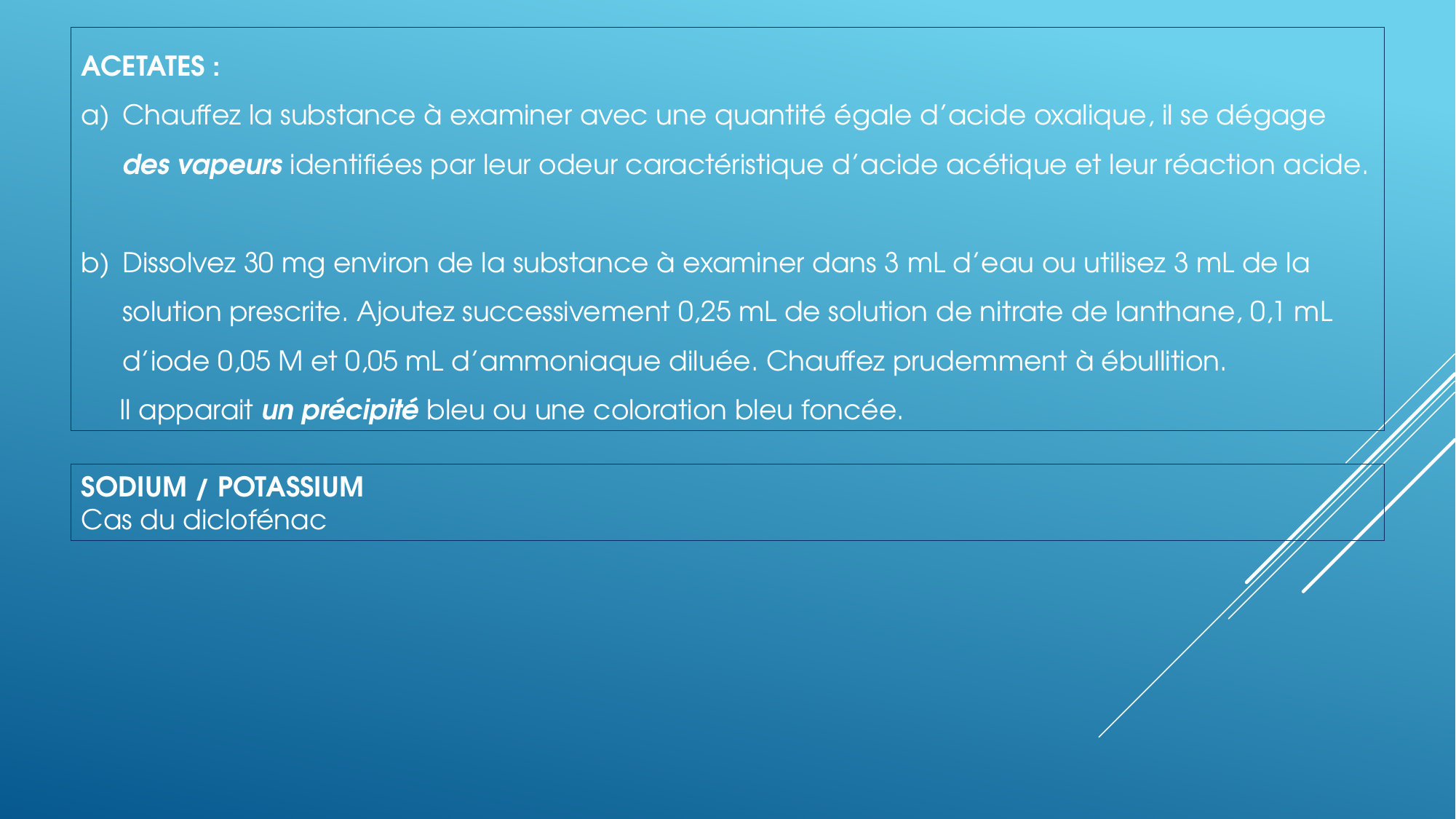

ACETATES :
Chauffez la substance à examiner avec une quantité égale d’acide oxalique, il se dégage des vapeurs identifiées par leur odeur caractéristique d’acide acétique et leur réaction acide.

Dissolvez 30 mg environ de la substance à examiner dans 3 mL d’eau ou utilisez 3 mL de la solution prescrite. Ajoutez successivement 0,25 mL de solution de nitrate de lanthane, 0,1 mL d’iode 0,05 M et 0,05 mL d’ammoniaque diluée. Chauffez prudemment à ébullition.
     Il apparait un précipité bleu ou une coloration bleu foncée.
SODIUM / POTASSIUM
Cas du diclofénac